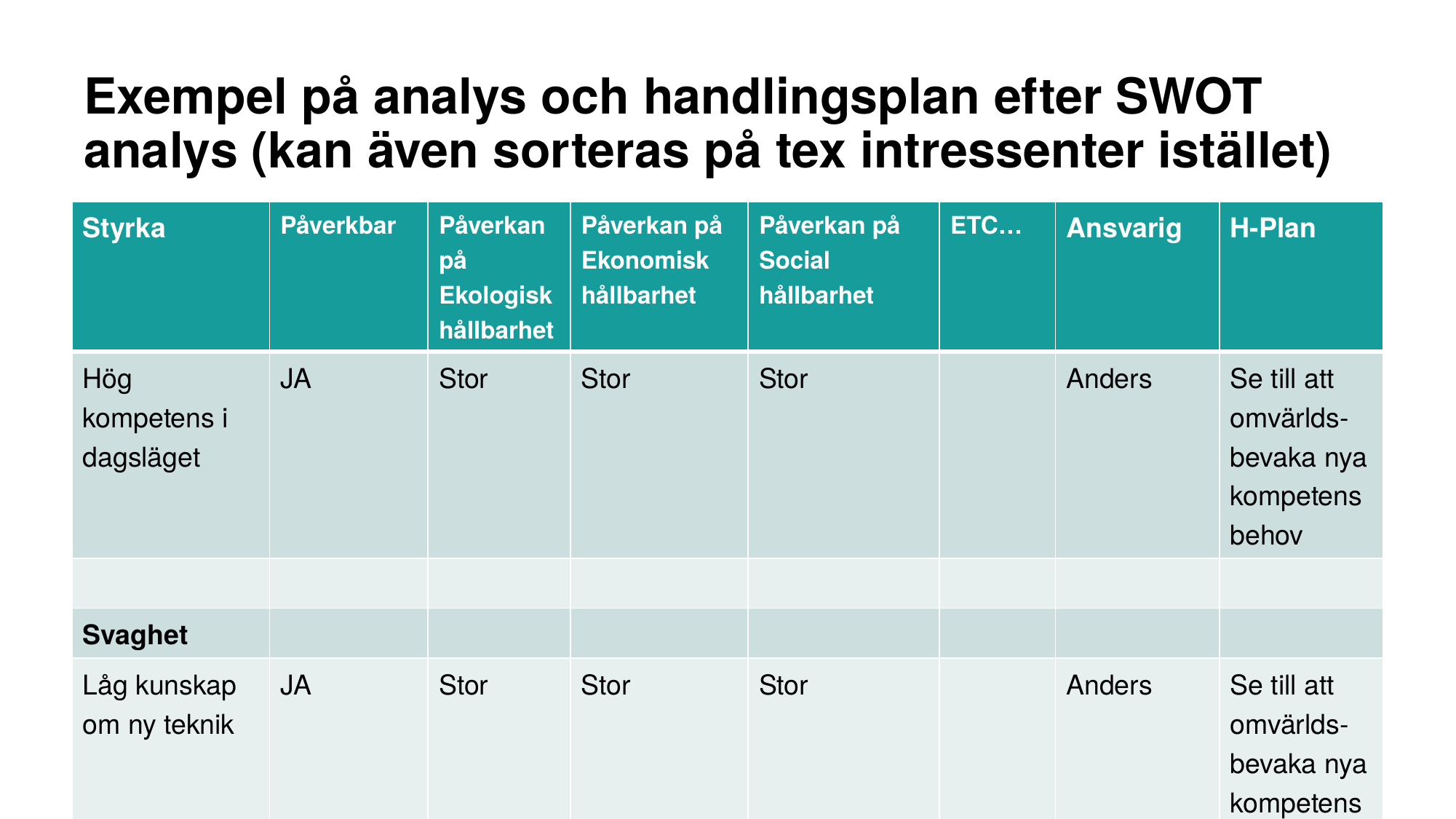

# Exempel på analys och handlingsplan efter SWOT analys (kan även sorteras på tex intressenter istället)
| Styrka | Påverkbar | Påverkan på Ekologisk hållbarhet | Påverkan på Ekonomisk hållbarhet | Påverkan på Social hållbarhet | ETC… | Ansvarig | H-Plan |
| --- | --- | --- | --- | --- | --- | --- | --- |
| Hög kompetens i dagsläget | JA | Stor | Stor | Stor |  | Anders | Se till att omvärlds-bevaka nya kompetens behov |
|  |  |  |  |  |  |  |  |
| Svaghet |  |  |  |  |  |  |  |
| Låg kunskap om ny teknik | JA | Stor | Stor | Stor |  | Anders | Se till att omvärlds-bevaka nya kompetens behov |
|  |  |  |  |  |  |  |  |